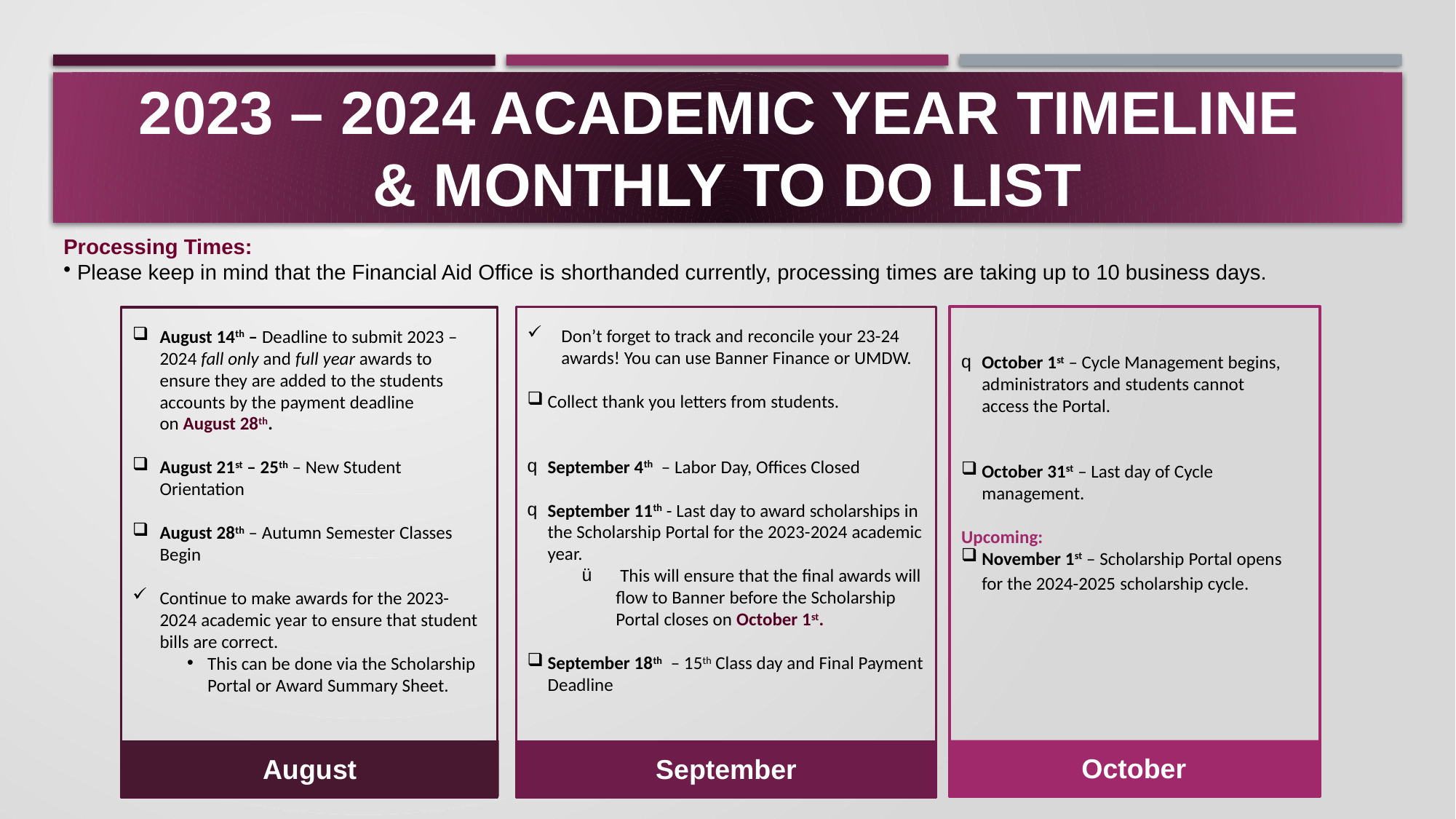

# 2023 – 2024 Academic year timeline & Monthly to Do List
Processing Times:​​
 Please keep in mind that the Financial Aid Office is shorthanded currently, processing times are taking up to 10 business days.

Don’t forget to track and reconcile your 23-24 awards! You can use Banner Finance or UMDW.​

​Collect thank you letters from students.

September 4th  – Labor Day, Offices Closed

September 11th - Last day to award scholarships in the Scholarship Portal for the 2023-2024 academic year.
 This will ensure that the final awards will flow to Banner before the Scholarship Portal closes on October 1st.

September 18th  – 15th Class day and Final Payment Deadline

August 14th – Deadline to submit 2023 – 2024 fall only and full year awards to ensure they are added to the students accounts by the payment deadline on August 28th.

August 21st – 25th – New Student Orientation

August 28th – Autumn Semester Classes Begin

Continue to make awards for the 2023-2024 academic year to ensure that student bills are correct.
This can be done via the Scholarship Portal or Award Summary Sheet.

October 1st – Cycle Management begins, administrators and students cannot access the Portal.

October 31st – Last day of Cycle management.

Upcoming:
November 1st – Scholarship Portal opens for the 2024-2025 scholarship cycle.

October
August
September